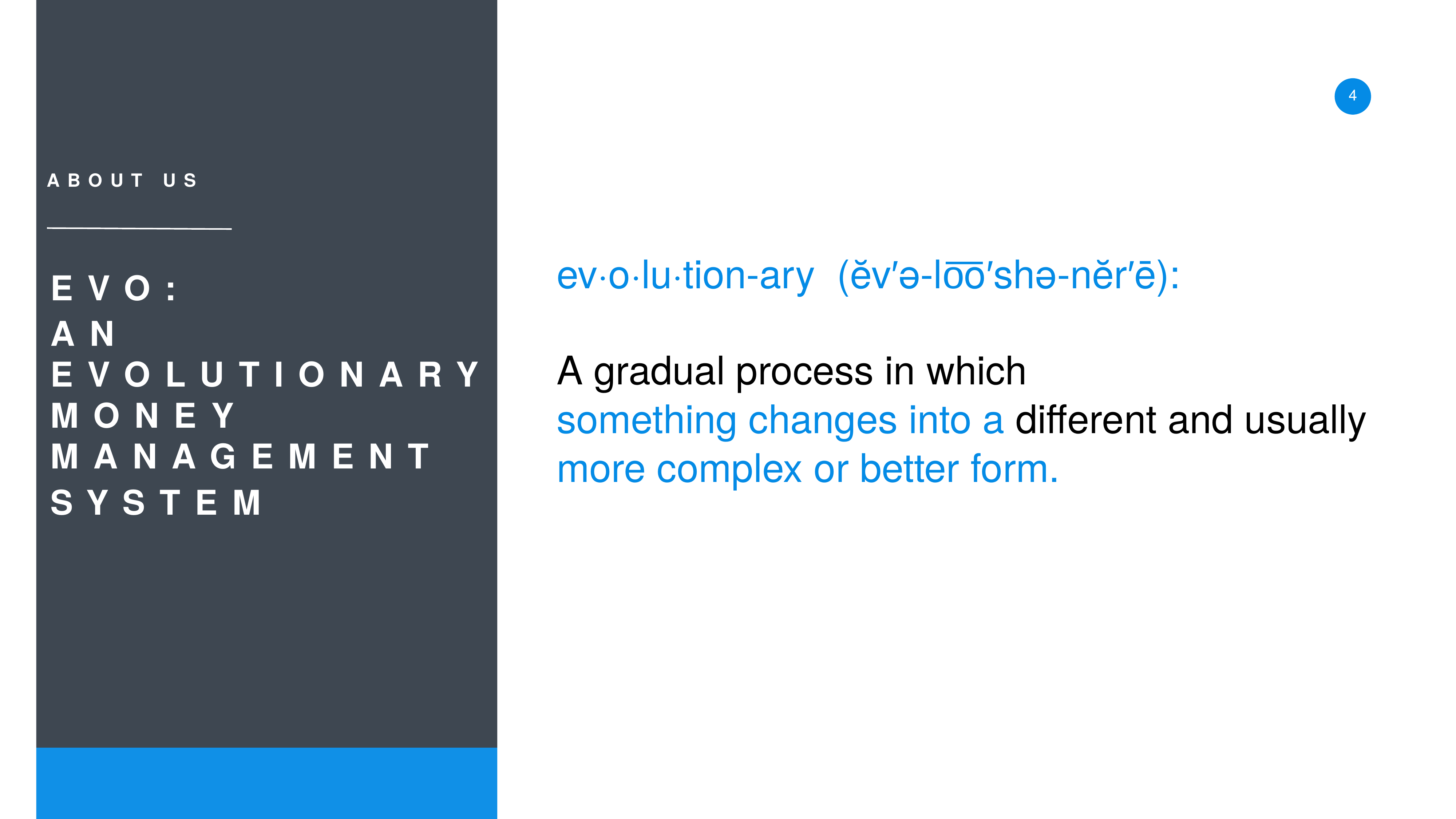

4

  ABOUT US

ev·o·lu·tion-ary  (ĕv′ə-lo͞o′shə-nĕr′ē):
A gradual process in which
something changes into a different and usually
more complex or better form.
EVO:
AN EVOLUTIONARY MONEY MANAGEMENT SYSTEM